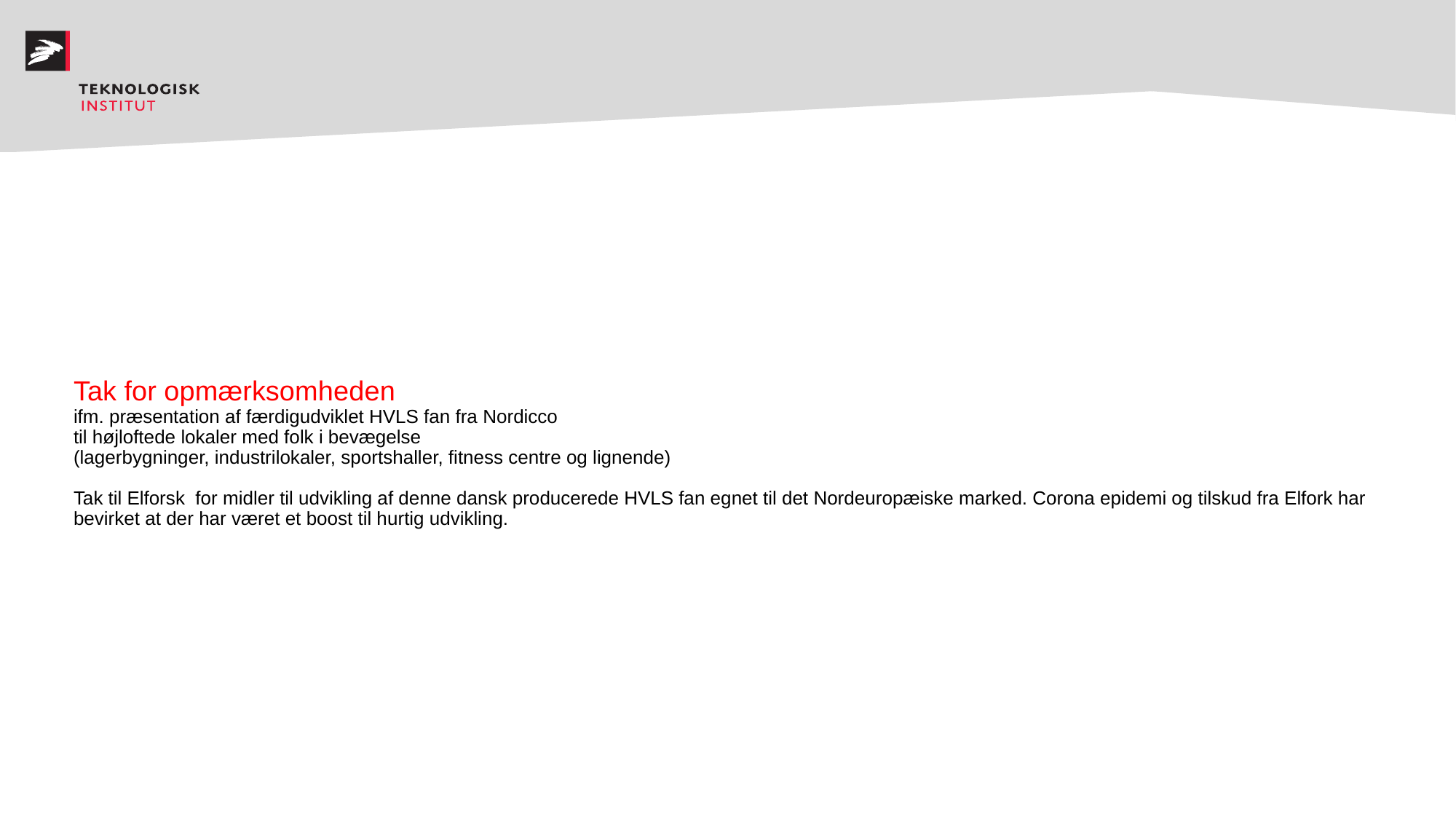

# Tak for opmærksomheden ifm. præsentation af færdigudviklet HVLS fan fra Nordicco til højloftede lokaler med folk i bevægelse (lagerbygninger, industrilokaler, sportshaller, fitness centre og lignende) Tak til Elforsk  for midler til udvikling af denne dansk producerede HVLS fan egnet til det Nordeuropæiske marked. Corona epidemi og tilskud fra Elfork har bevirket at der har været et boost til hurtig udvikling.